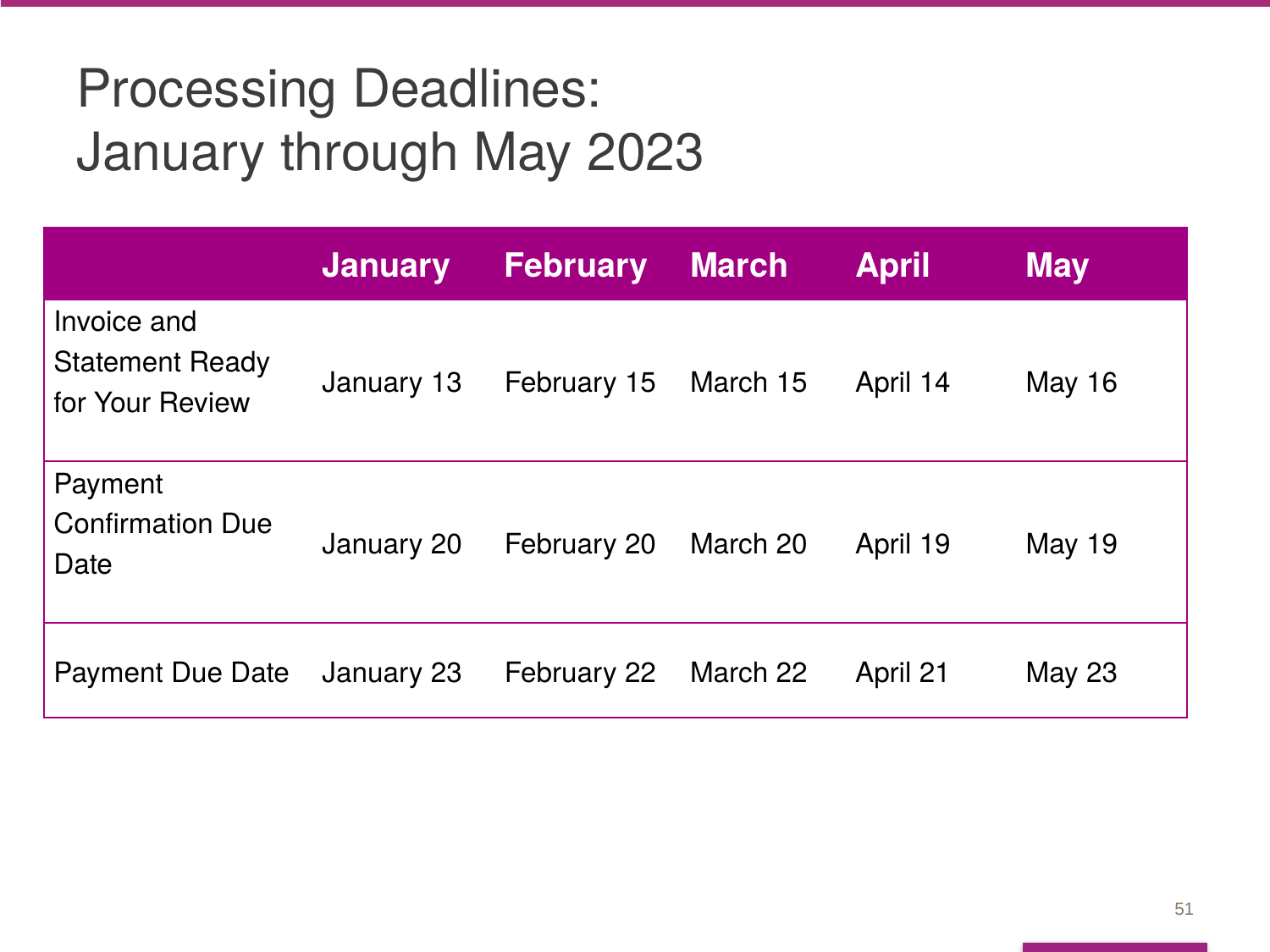

# Processing Deadlines: January through May 2023
|  | January | February | March | April | May |
| --- | --- | --- | --- | --- | --- |
| Invoice and Statement Ready for Your Review | January 13 | February 15 | March 15 | April 14 | May 16 |
| Payment Confirmation Due Date | January 20 | February 20 | March 20 | April 19 | May 19 |
| Payment Due Date | January 23 | February 22 | March 22 | April 21 | May 23 |
51